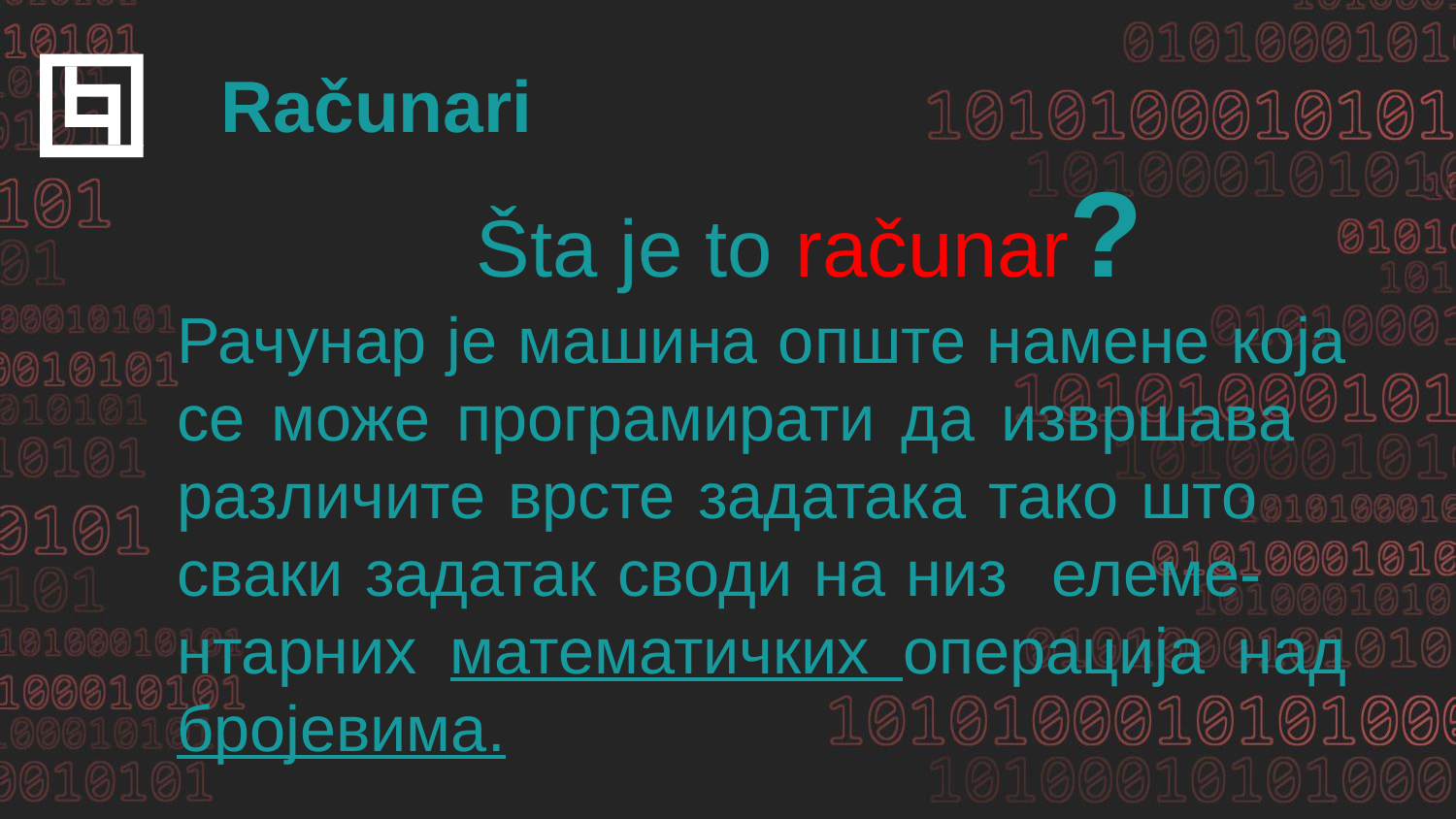

Računari
Šta je to računar?
Рачунар је машина опште намене која се може програмирати да извршава   различите врсте задатака тако што     сваки задатак своди на низ  елеме-     нтарних математичких операција над бројевима.